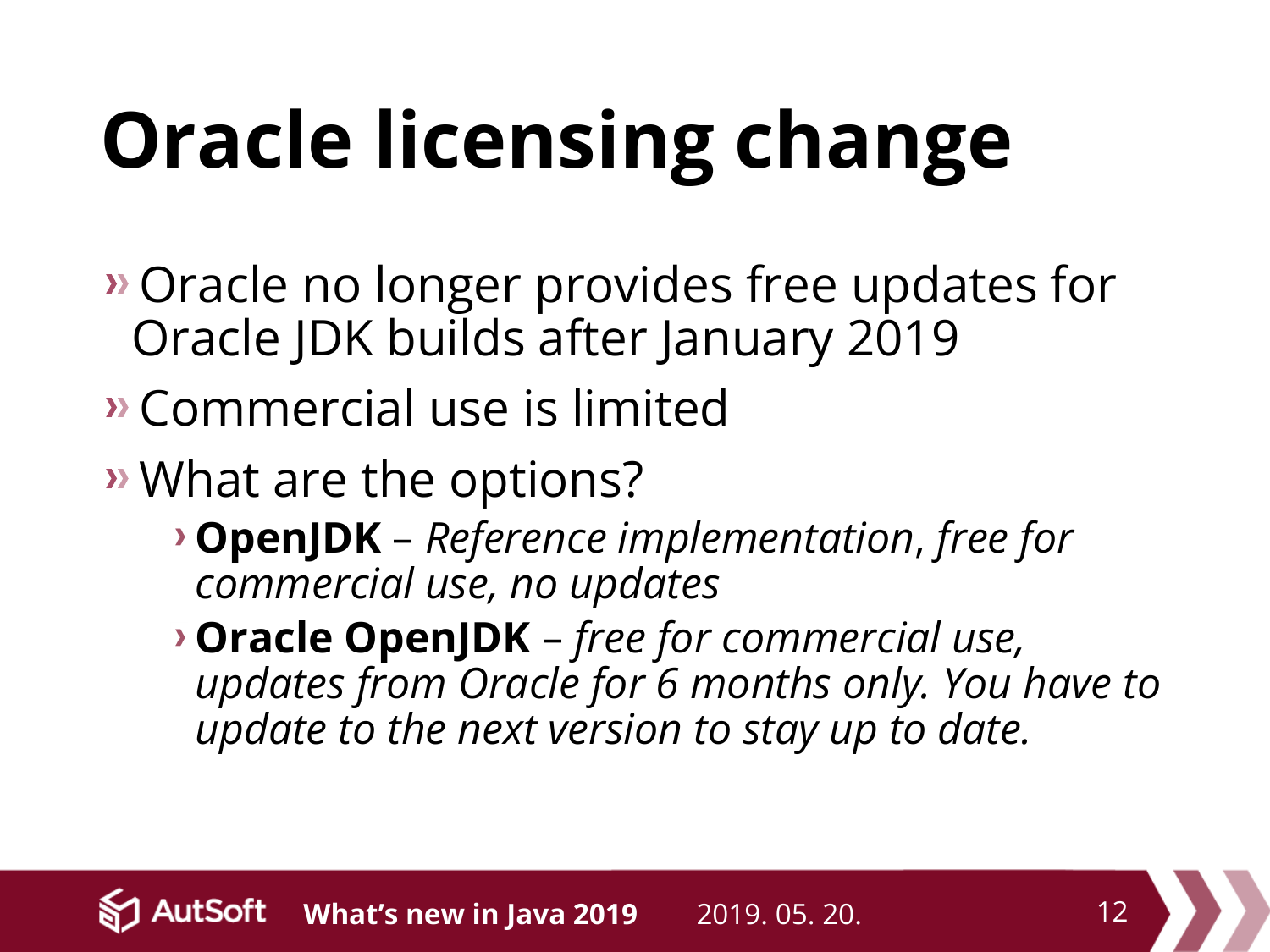

# Oracle licensing change
Oracle no longer provides free updates for Oracle JDK builds after January 2019
Commercial use is limited
What are the options?
OpenJDK – Reference implementation, free for commercial use, no updates
Oracle OpenJDK – free for commercial use, updates from Oracle for 6 months only. You have to update to the next version to stay up to date.

2019. 05. 20.
12
What’s new in Java 2019